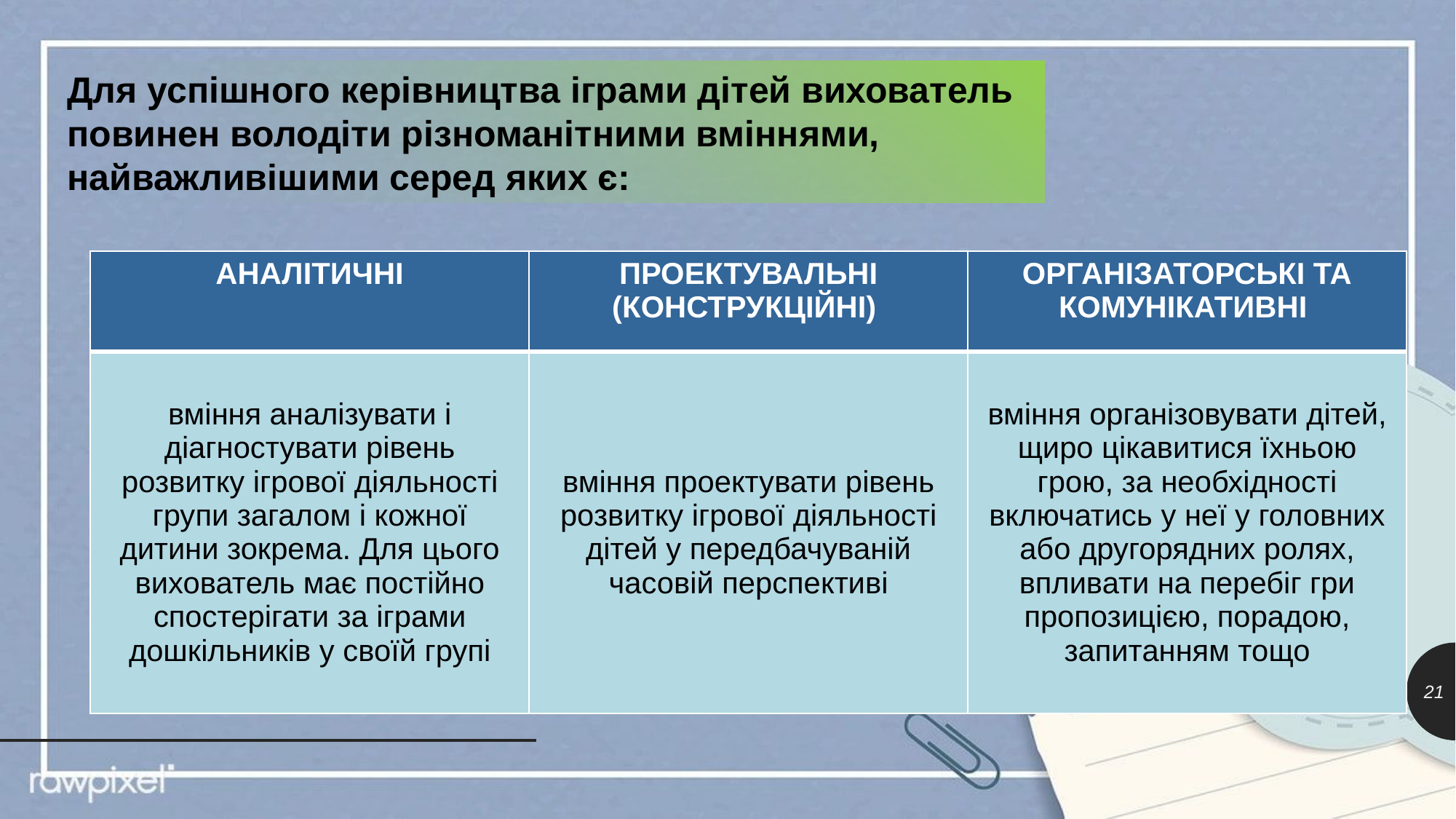

Для успішного керівництва іграми дітей вихователь повинен володіти різноманітними вміннями, найважливішими серед яких є:
| АНАЛІТИЧНІ | ПРОЕКТУВАЛЬНІ (КОНСТРУКЦІЙНІ) | ОРГАНІЗАТОРСЬКІ ТА КОМУНІКАТИВНІ |
| --- | --- | --- |
| вміння аналізувати і діагностувати рівень розвитку ігрової діяльності групи загалом і кожної дитини зокрема. Для цього вихователь має постійно спостерігати за іграми дошкільників у своїй групі | вміння проектувати рівень розвитку ігрової діяльності дітей у передбачуваній часовій перспективі | вміння організовувати дітей, щиро цікавитися їхньою грою, за необхідності включатись у неї у головних або другорядних ролях, впливати на перебіг гри пропозицією, порадою, запитанням тощо |
21